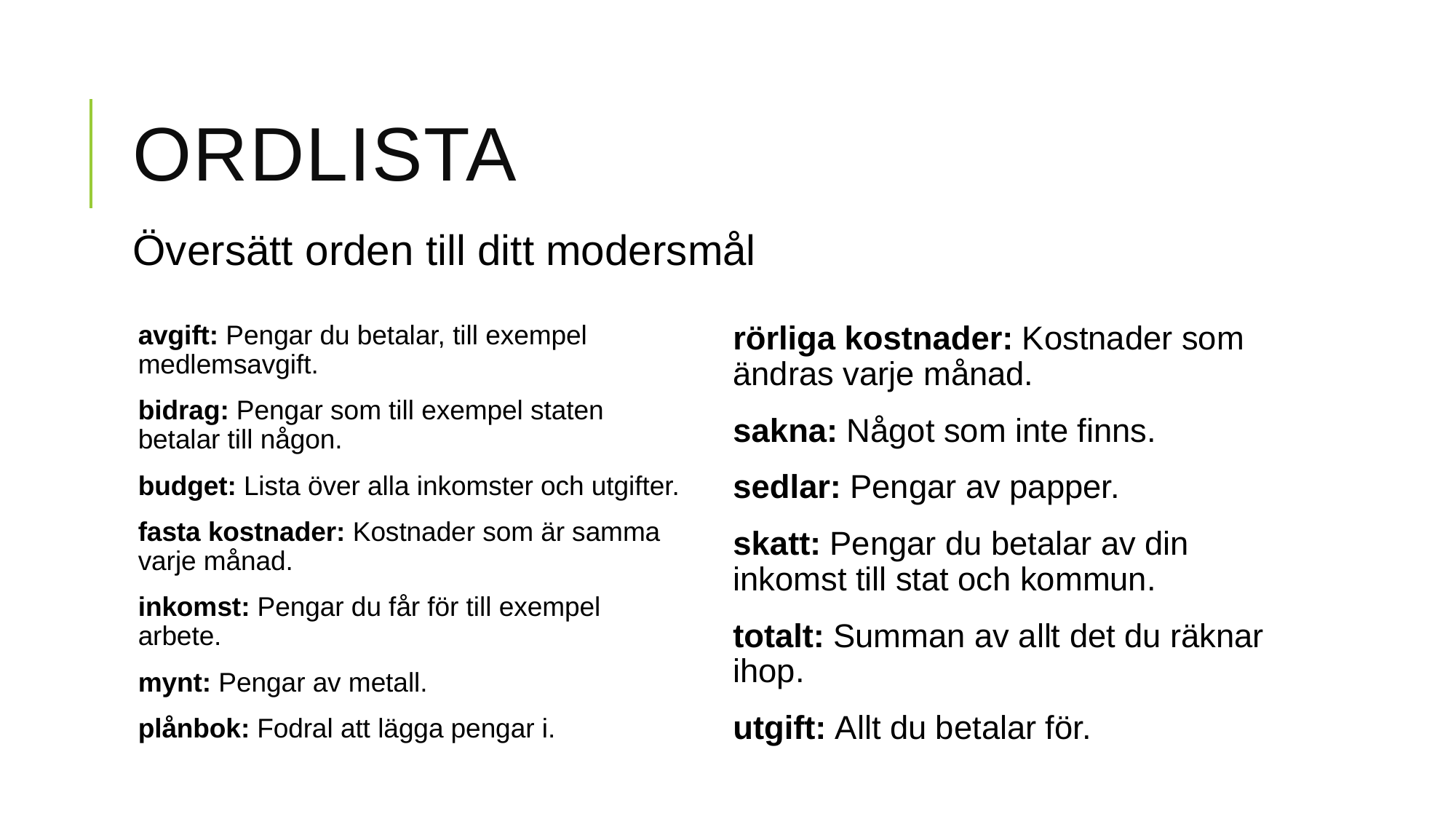

# Ordlista
Översätt orden till ditt modersmål
rörliga kostnader: Kostnader som ändras varje månad.
sakna: Något som inte finns.
sedlar: Pengar av papper.
skatt: Pengar du betalar av din inkomst till stat och kommun.
totalt: Summan av allt det du räknar ihop.
utgift: Allt du betalar för.

avgift: Pengar du betalar, till exempel medlemsavgift.
bidrag: Pengar som till exempel staten betalar till någon.
budget: Lista över alla inkomster och utgifter.
fasta kostnader: Kostnader som är samma varje månad.
inkomst: Pengar du får för till exempel arbete.
mynt: Pengar av metall.
plånbok: Fodral att lägga pengar i.